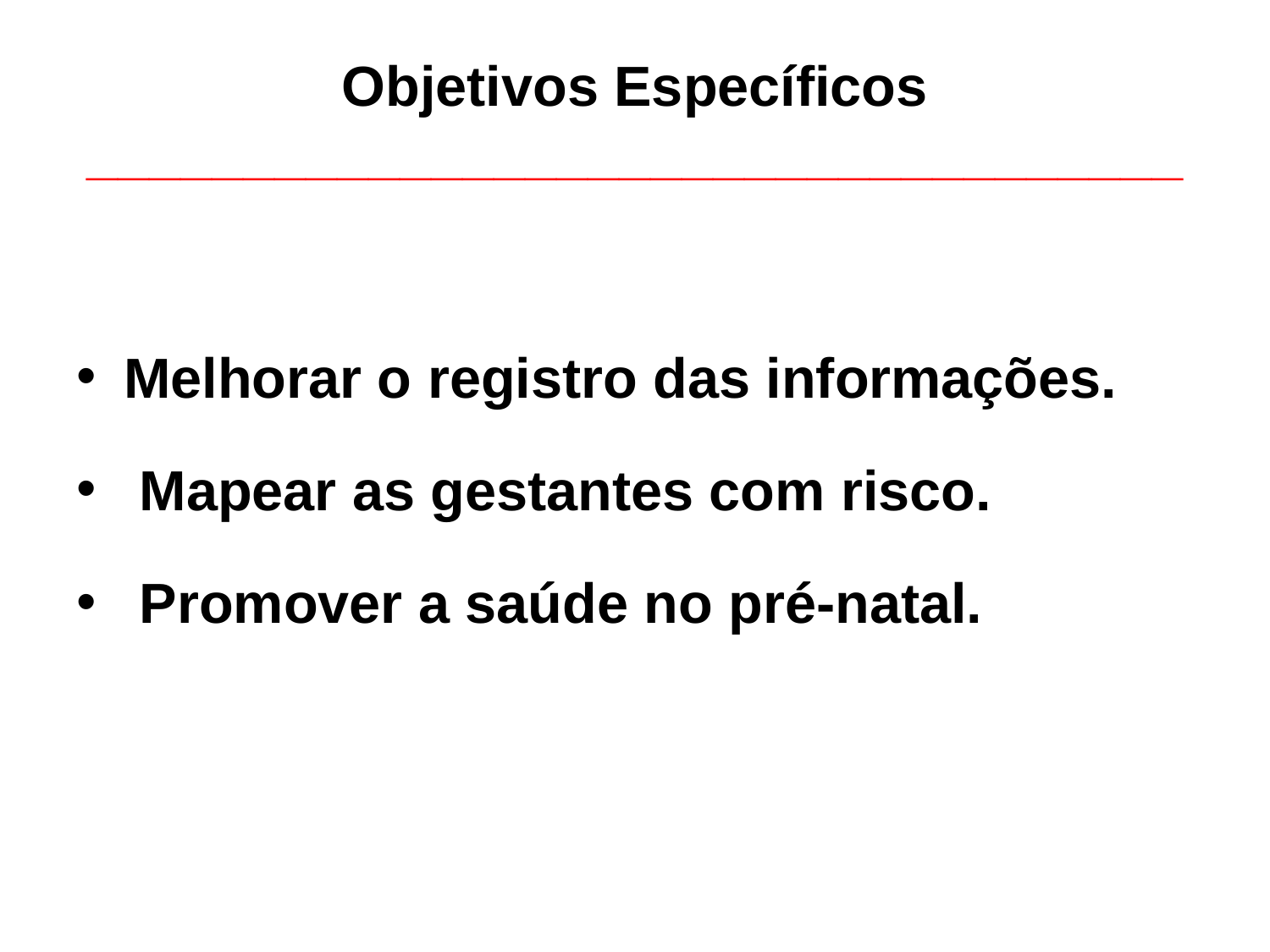

# Objetivos Específicos ___________________________________

Melhorar o registro das informações.
 Mapear as gestantes com risco.
 Promover a saúde no pré-natal.